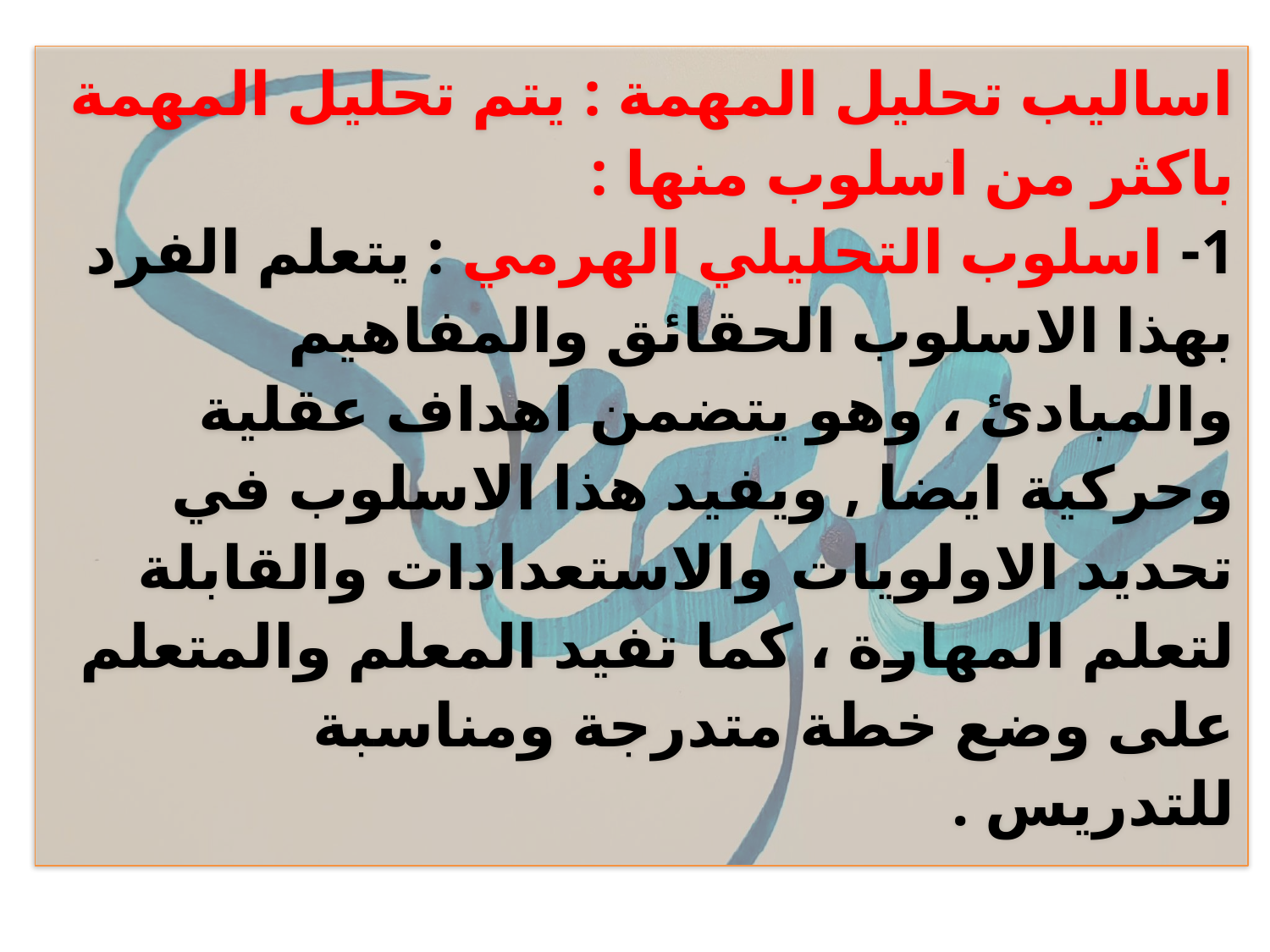

# اساليب تحليل المهمة : يتم تحليل المهمة باكثر من اسلوب منها : 1- اسلوب التحليلي الهرمي : يتعلم الفرد بهذا الاسلوب الحقائق والمفاهيم والمبادئ ، وهو يتضمن اهداف عقلية وحركية ايضا , ويفيد هذا الاسلوب في تحديد الاولويات والاستعدادات والقابلة لتعلم المهارة ، كما تفيد المعلم والمتعلم على وضع خطة متدرجة ومناسبة للتدريس .